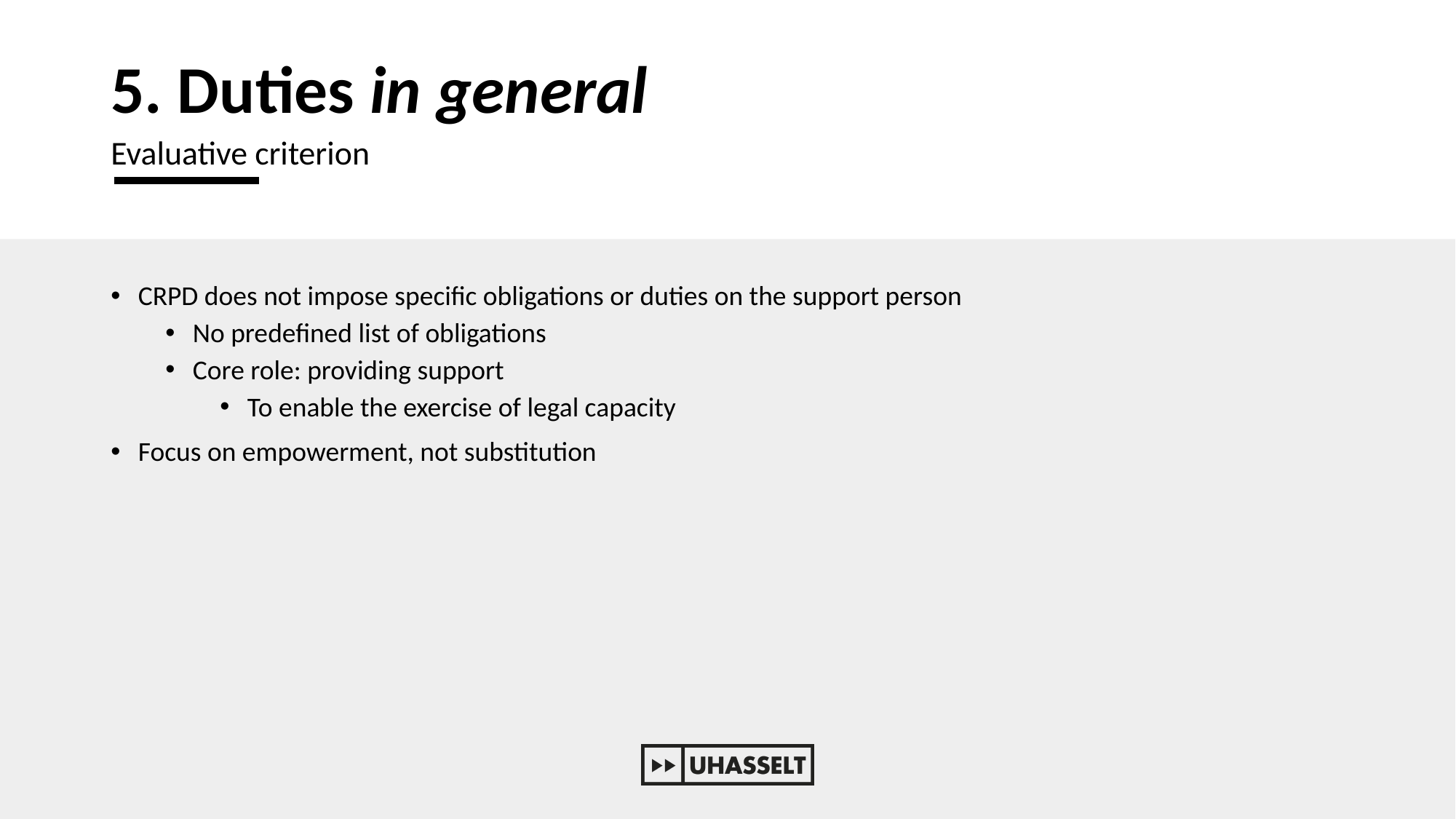

# 5. Duties in general
Evaluative criterion
CRPD does not impose specific obligations or duties on the support person
No predefined list of obligations
Core role: providing support
To enable the exercise of legal capacity
Focus on empowerment, not substitution